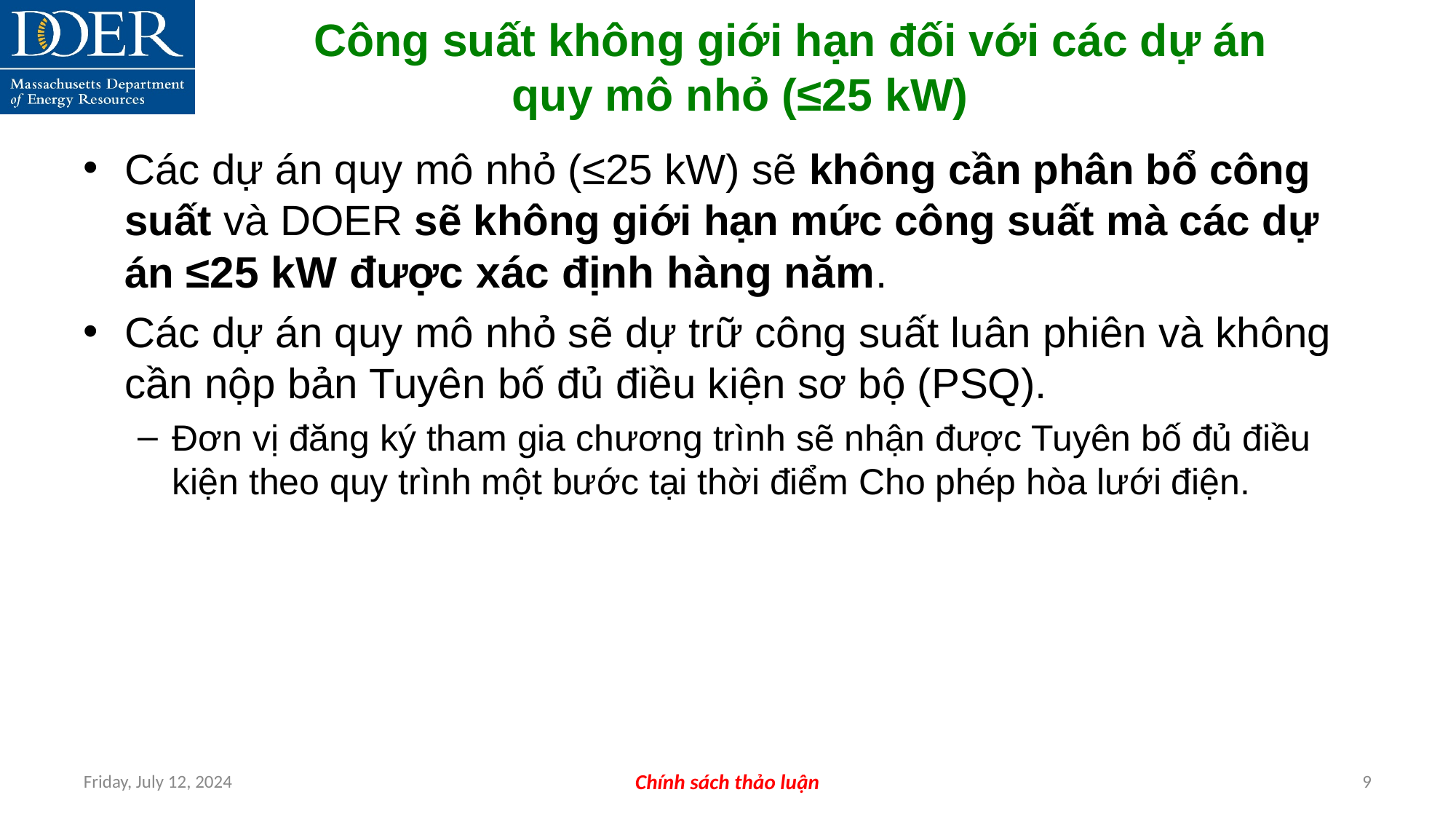

Các dự án quy mô nhỏ (≤25 kW) sẽ không cần phân bổ công suất và DOER sẽ không giới hạn mức công suất mà các dự án ≤25 kW được xác định hàng năm.
Các dự án quy mô nhỏ sẽ dự trữ công suất luân phiên và không cần nộp bản Tuyên bố đủ điều kiện sơ bộ (PSQ).
Đơn vị đăng ký tham gia chương trình sẽ nhận được Tuyên bố đủ điều kiện theo quy trình một bước tại thời điểm Cho phép hòa lưới điện.
        Công suất không giới hạn đối với các dự án quy mô nhỏ (≤25 kW)
Friday, July 12, 2024
Chính sách thảo luận
9